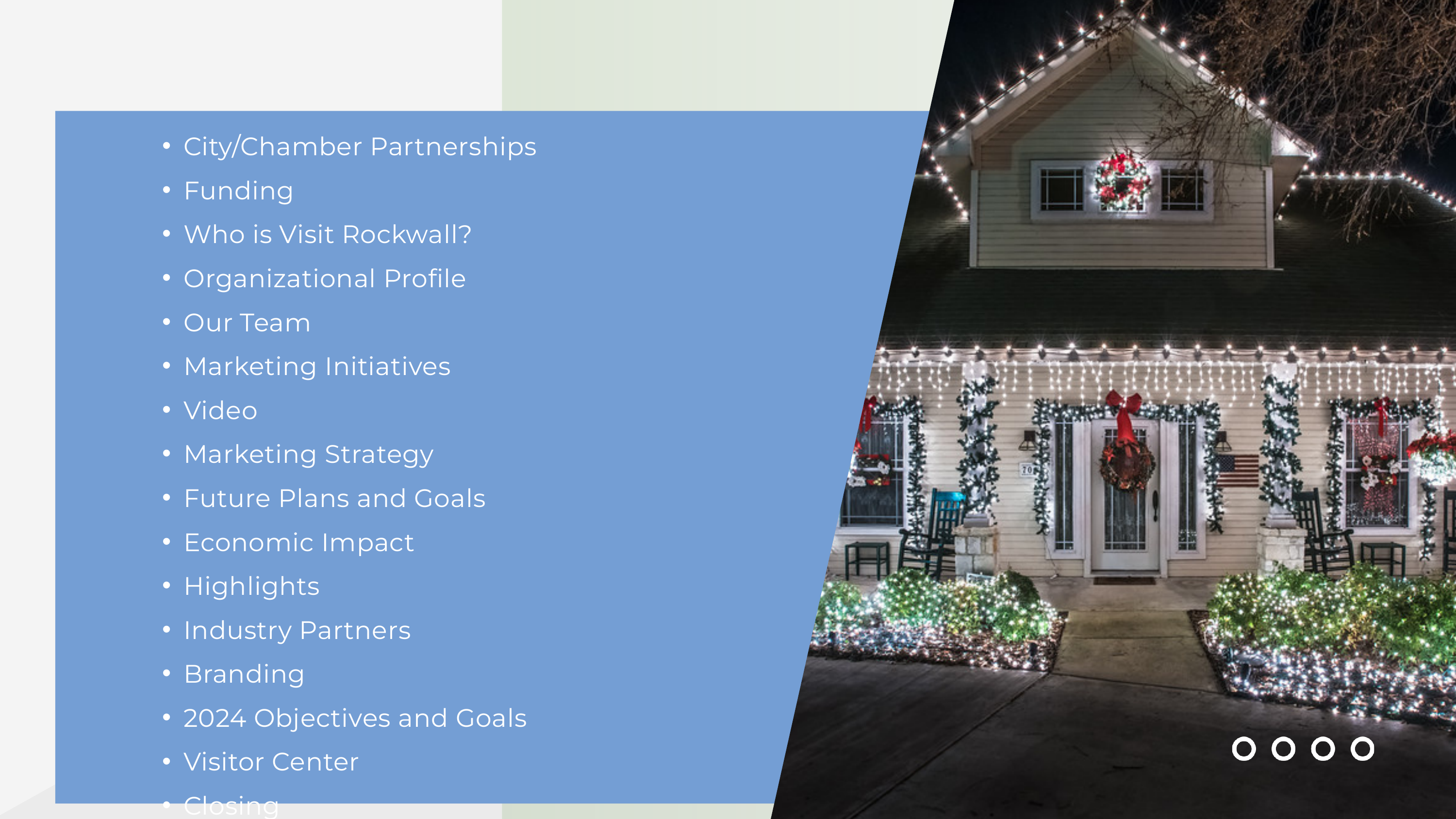

City/Chamber Partnerships
Funding
Who is Visit Rockwall?
Organizational Profile
Our Team
Marketing Initiatives
Video
Marketing Strategy
Future Plans and Goals
Economic Impact
Highlights
Industry Partners
Branding
2024 Objectives and Goals
Visitor Center
Closing